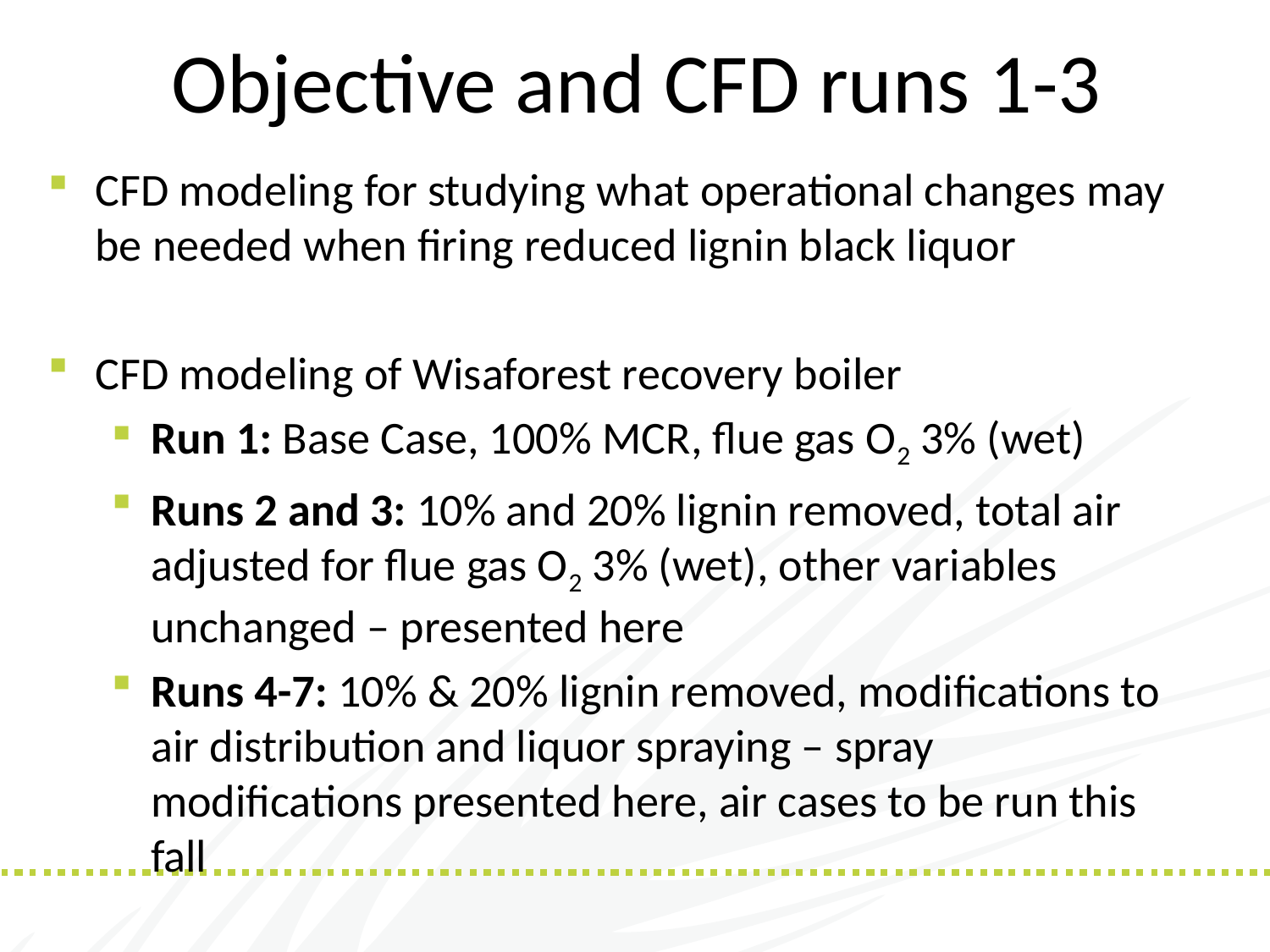

# Objective and CFD runs 1-3
CFD modeling for studying what operational changes may be needed when firing reduced lignin black liquor

CFD modeling of Wisaforest recovery boiler
Run 1: Base Case, 100% MCR, flue gas O2 3% (wet)
Runs 2 and 3: 10% and 20% lignin removed, total air adjusted for flue gas O2 3% (wet), other variables unchanged – presented here
Runs 4-7: 10% & 20% lignin removed, modifications to air distribution and liquor spraying – spray modifications presented here, air cases to be run this fall